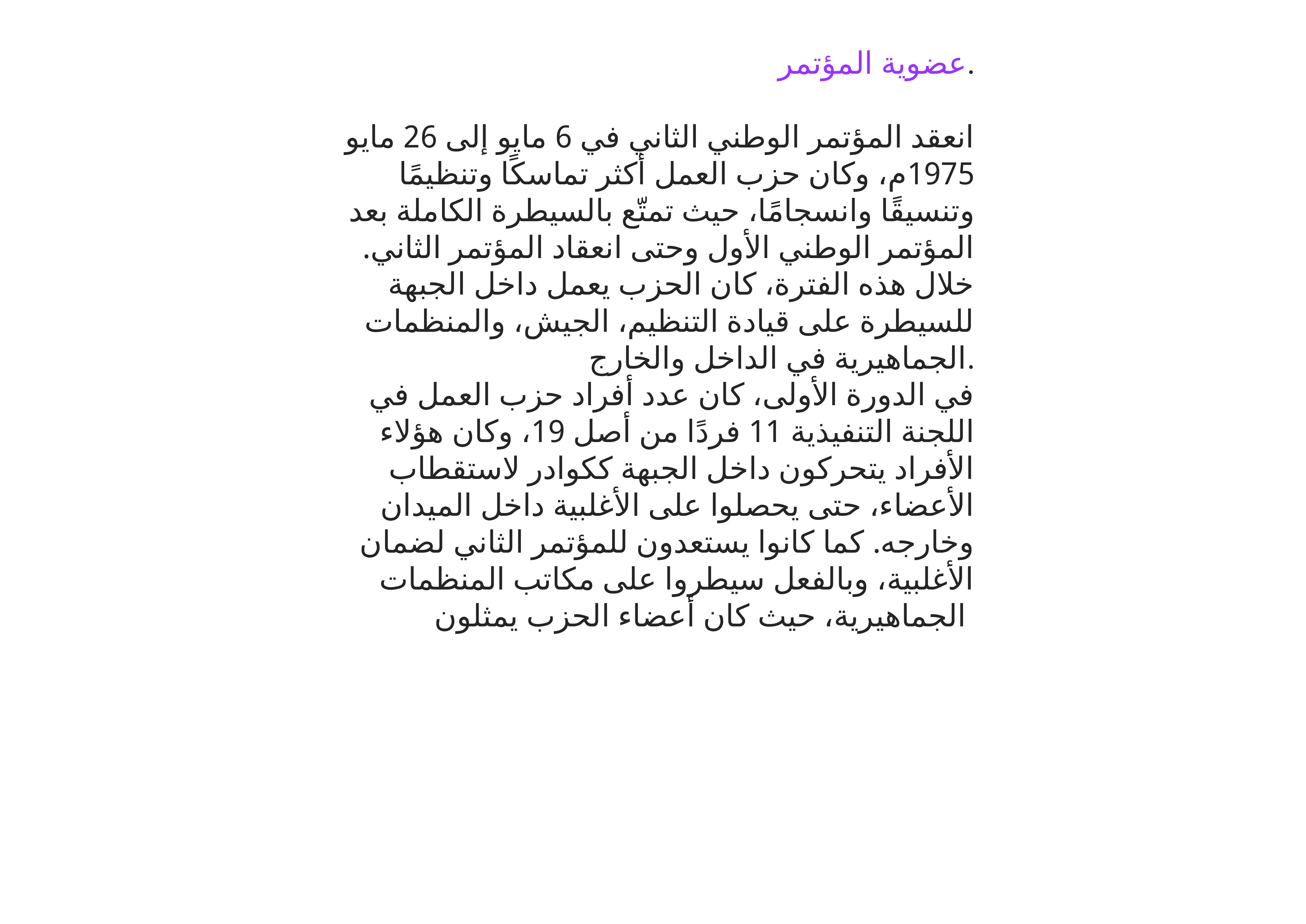

عضوية المؤتمر.

انعقد المؤتمر الوطني الثاني في 6 مايو إلى 26 مايو 1975م، وكان حزب العمل أكثر تماسكًا وتنظيمًا وتنسيقًا وانسجامًا، حيث تمتّع بالسيطرة الكاملة بعد المؤتمر الوطني الأول وحتى انعقاد المؤتمر الثاني. خلال هذه الفترة، كان الحزب يعمل داخل الجبهة للسيطرة على قيادة التنظيم، الجيش، والمنظمات الجماهيرية في الداخل والخارج.
في الدورة الأولى، كان عدد أفراد حزب العمل في اللجنة التنفيذية 11 فردًا من أصل 19، وكان هؤلاء الأفراد يتحركون داخل الجبهة ككوادر لاستقطاب الأعضاء، حتى يحصلوا على الأغلبية داخل الميدان وخارجه. كما كانوا يستعدون للمؤتمر الثاني لضمان الأغلبية، وبالفعل سيطروا على مكاتب المنظمات الجماهيرية، حيث كان أعضاء الحزب يمثلون